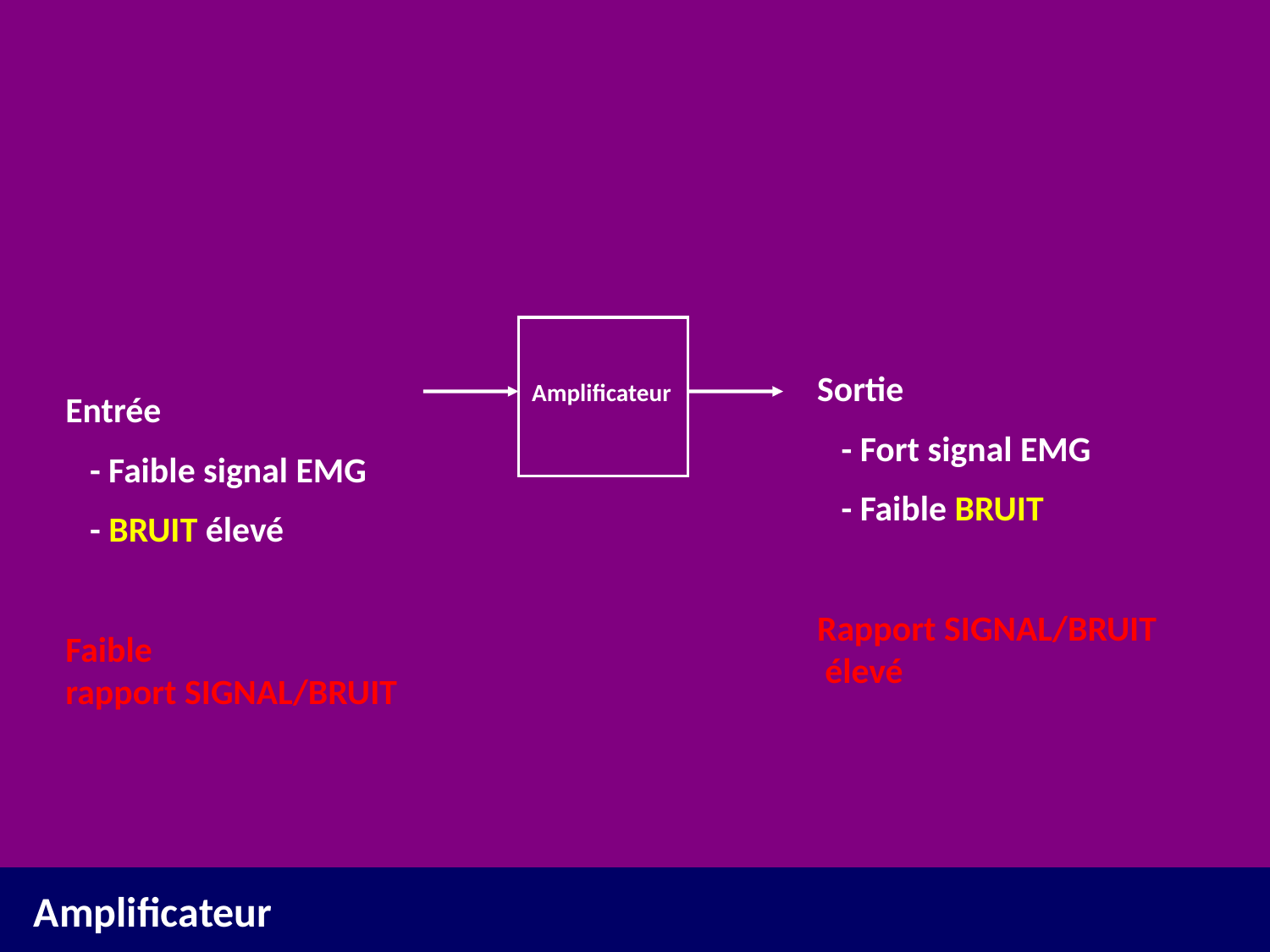

Sortie
   - Fort signal EMG
   - Faible BRUIT

Rapport SIGNAL/BRUIT
 élevé
Amplificateur
Entrée
   - Faible signal EMG
   - BRUIT élevé

Faible
rapport SIGNAL/BRUIT

Amplificateur